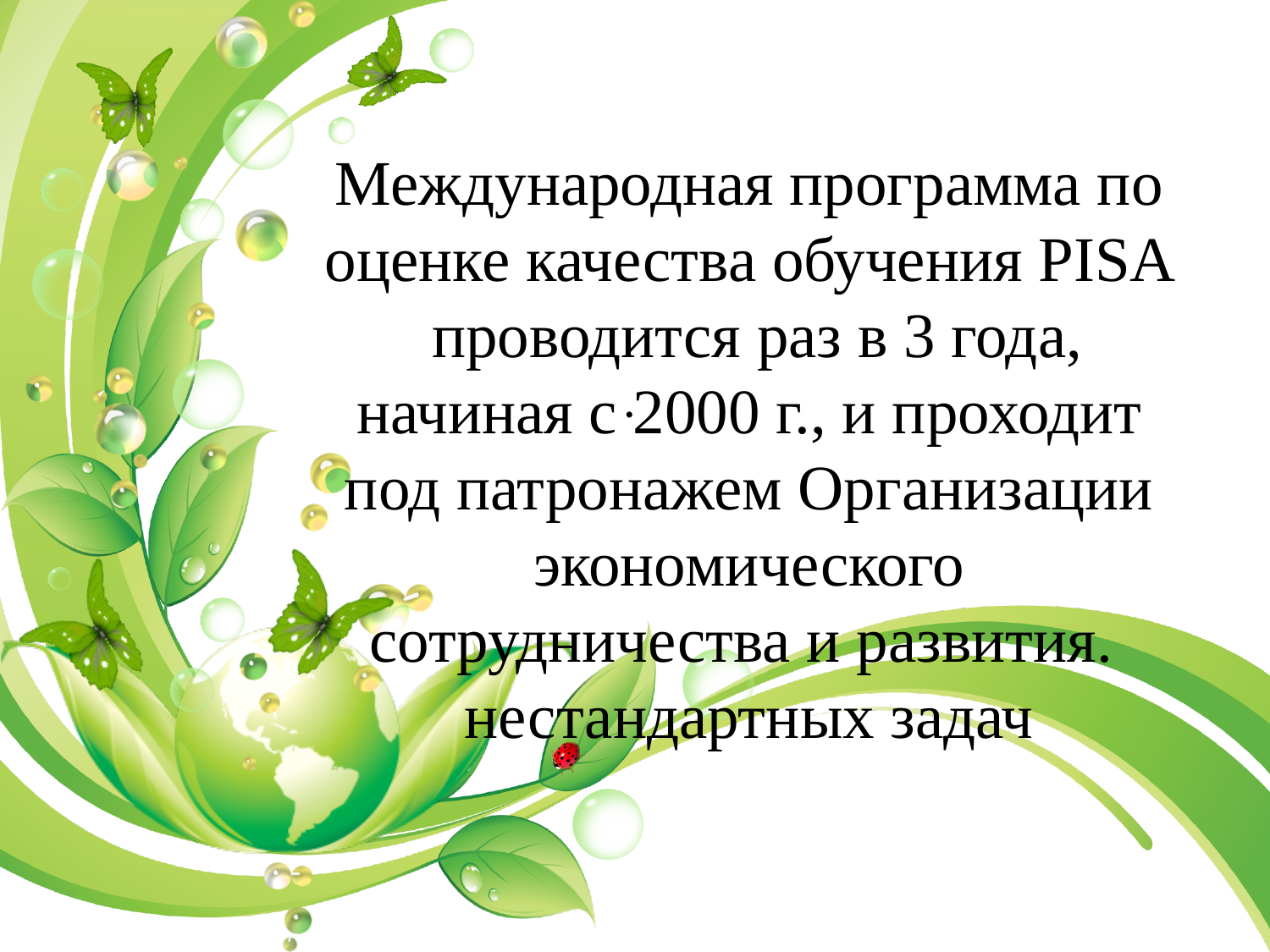

Международная программа по оценке качества обучения PISA  проводится раз в 3 года, начиная с 2000 г., и проходит под патронажем Организации экономического сотрудничества и развития.
нестандартных задач
# .